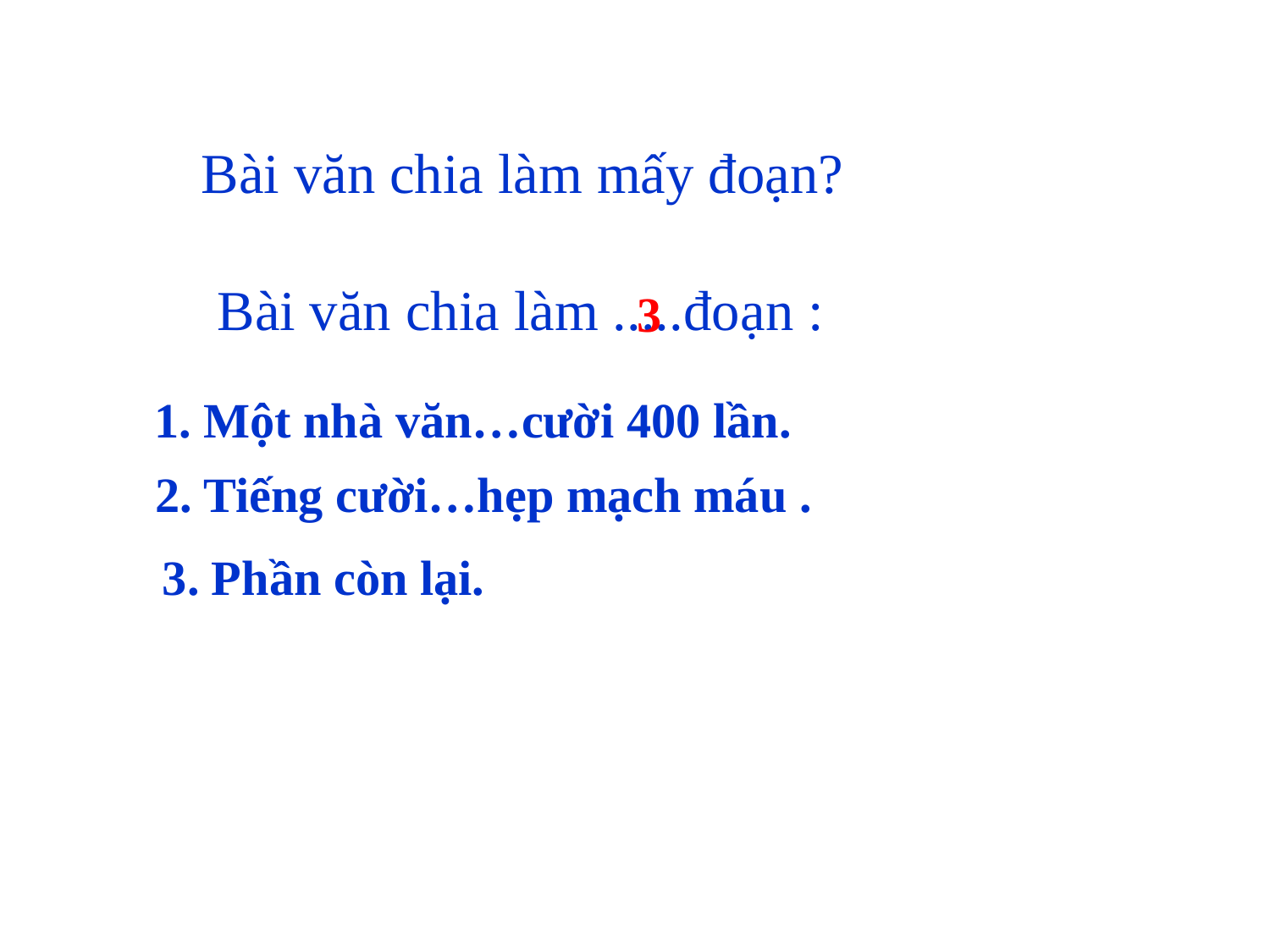

Bài văn chia làm mấy đoạn?
 Bài văn chia làm .....đoạn :
3
  1. Một nhà văn…cười 400 lần.
   2. Tiếng cười…hẹp mạch máu .
 3. Phần còn lại.